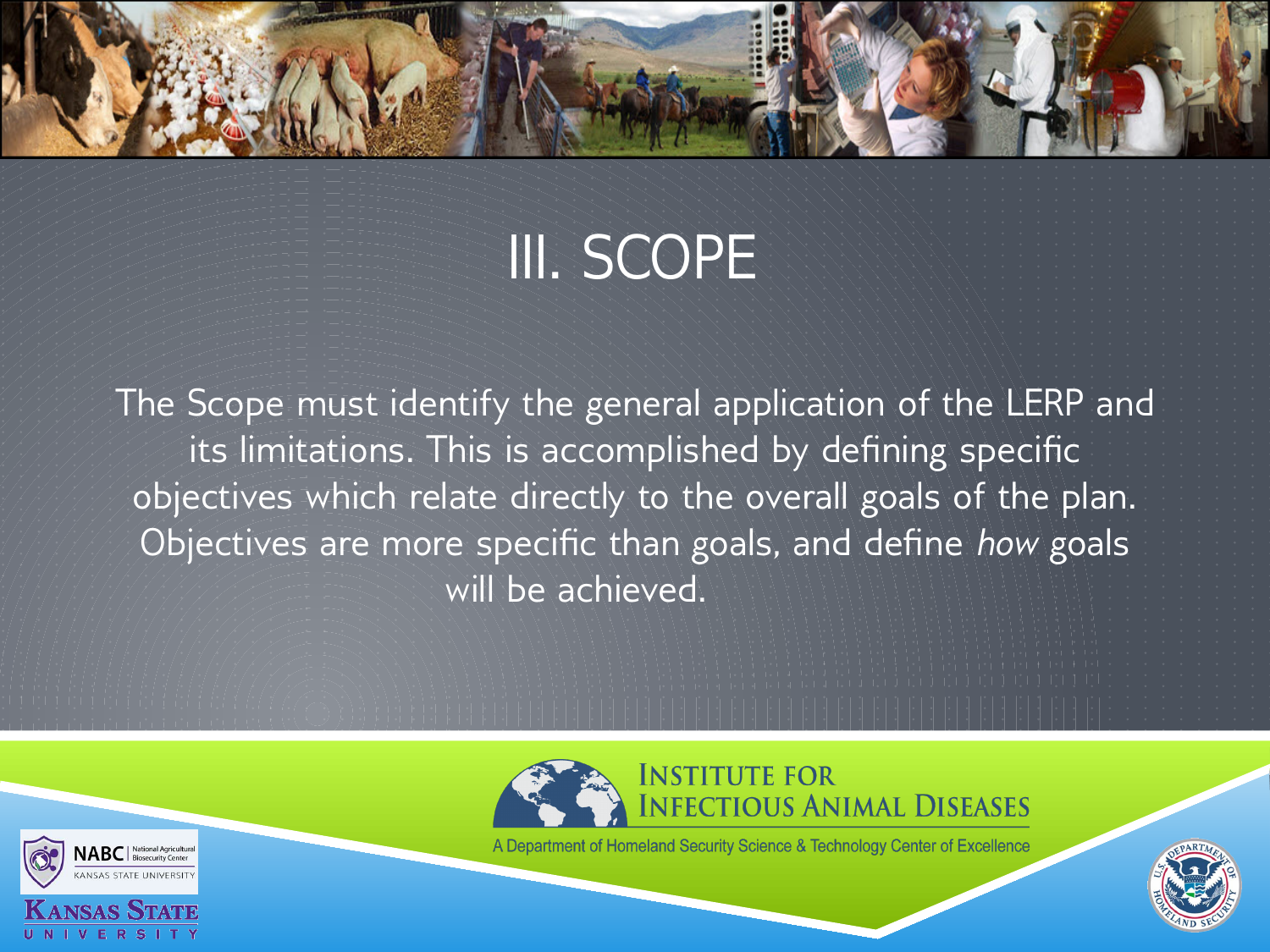

# III. SCOPE
The Scope must identify the general application of the LERP and its limitations. This is accomplished by defining specific objectives which relate directly to the overall goals of the plan. Objectives are more specific than goals, and define how goals will be achieved.